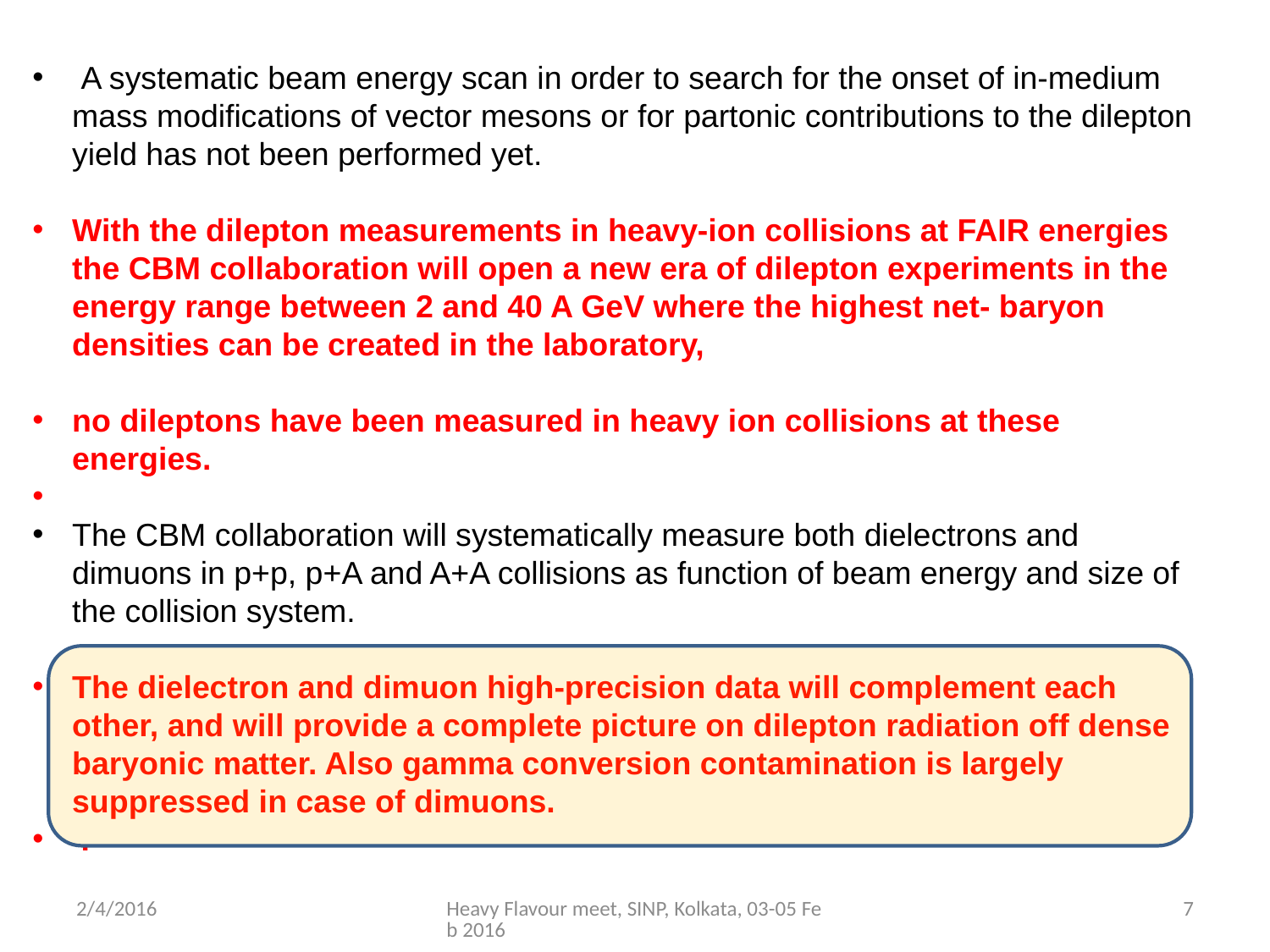

A systematic beam energy scan in order to search for the onset of in-medium mass modifications of vector mesons or for partonic contributions to the dilepton yield has not been performed yet.

With the dilepton measurements in heavy-ion collisions at FAIR energies the CBM collaboration will open a new era of dilepton experiments in the energy range between 2 and 40 A GeV where the highest net- baryon densities can be created in the laboratory,

no dileptons have been measured in heavy ion collisions at these energies.

The CBM collaboration will systematically measure both dielectrons and dimuons in p+p, p+A and A+A collisions as function of beam energy and size of the collision system.

The dielectron and dimuon high-precision data will complement each other, and will provide a complete picture on dilepton radiation off dense baryonic matter. Also gamma conversion contamination is largely suppressed in case of dimuons.
 .

2/4/2016
Heavy Flavour meet, SINP, Kolkata, 03-05 Feb 2016
7